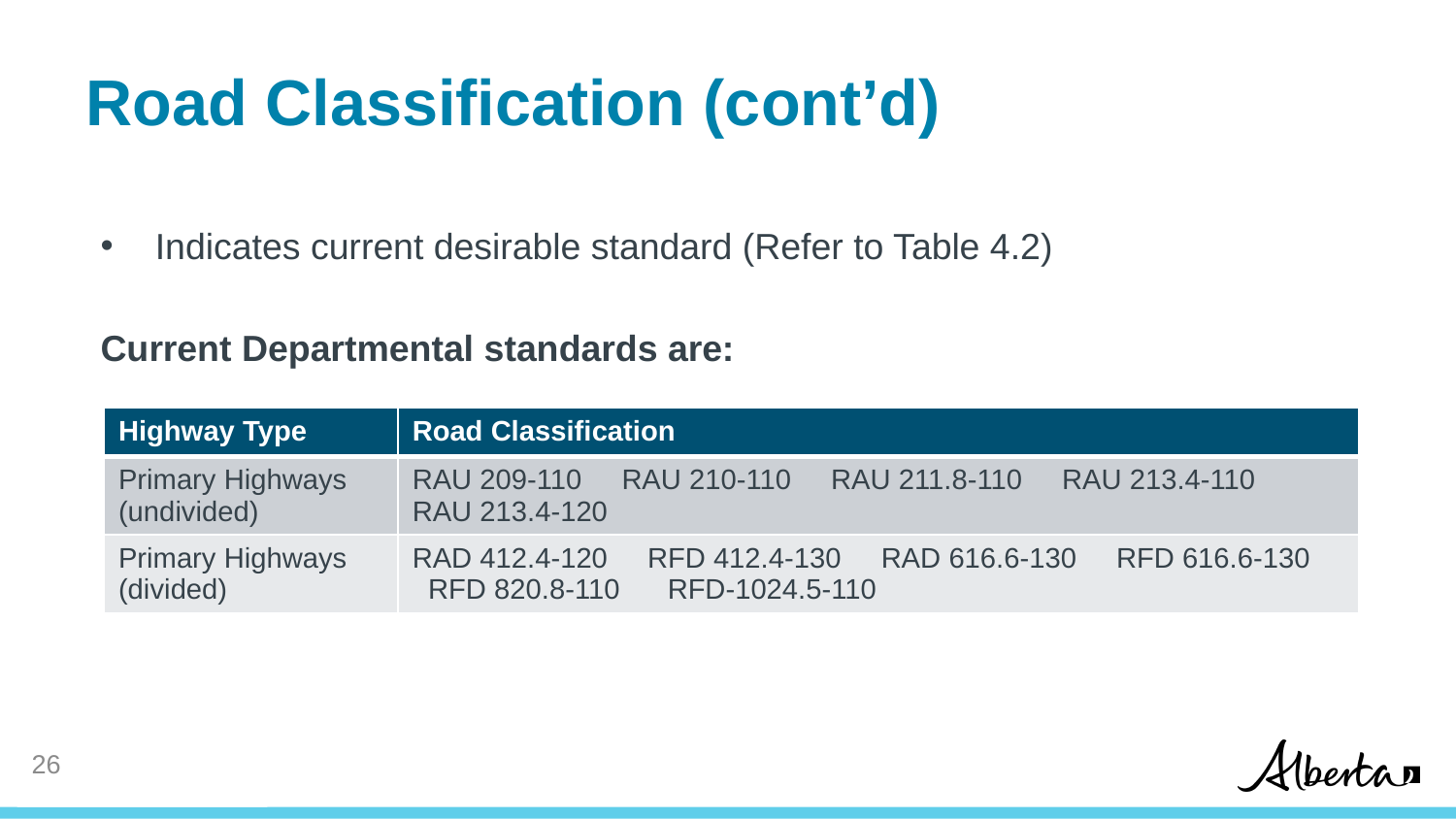

# Road Classification (cont’d)
Indicates current desirable standard (Refer to Table 4.2)

Current Departmental standards are:
| Highway Type | Road Classification |
| --- | --- |
| Primary Highways (undivided) | RAU 209-110 RAU 210-110 RAU 211.8-110 RAU 213.4-110 RAU 213.4-120 |
| Primary Highways (divided) | RAD 412.4-120 RFD 412.4-130 RAD 616.6-130 RFD 616.6-130 RFD 820.8-110 RFD-1024.5-110 |
26